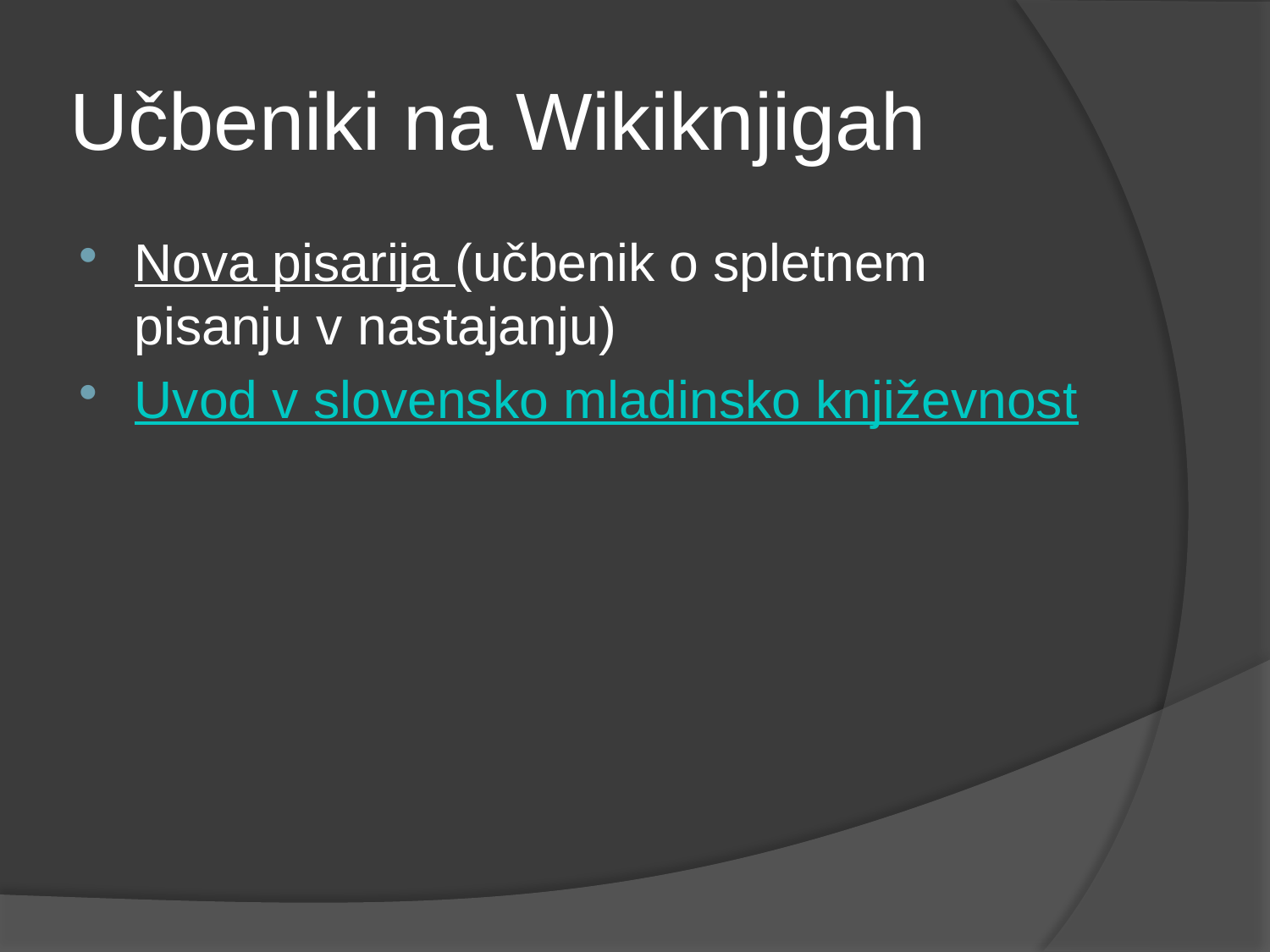

# Učbeniki na Wikiknjigah
Nova pisarija (učbenik o spletnem pisanju v nastajanju)
Uvod v slovensko mladinsko književnost